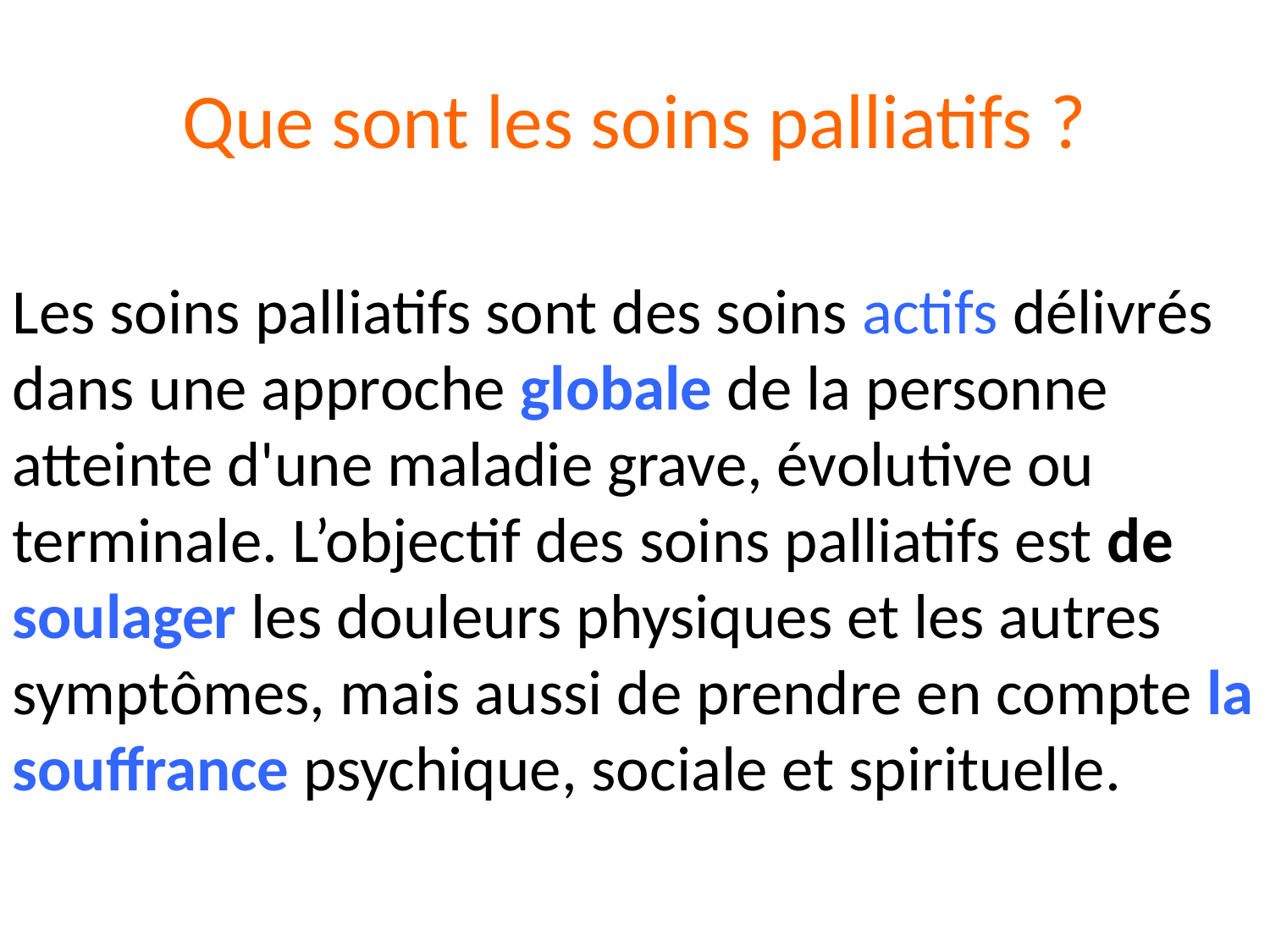

# Que sont les soins palliatifs ?

Les soins palliatifs sont des soins actifs délivrés dans une approche globale de la personne atteinte d'une maladie grave, évolutive ou terminale. L’objectif des soins palliatifs est de soulager les douleurs physiques et les autres symptômes, mais aussi de prendre en compte la souffrance psychique, sociale et spirituelle.